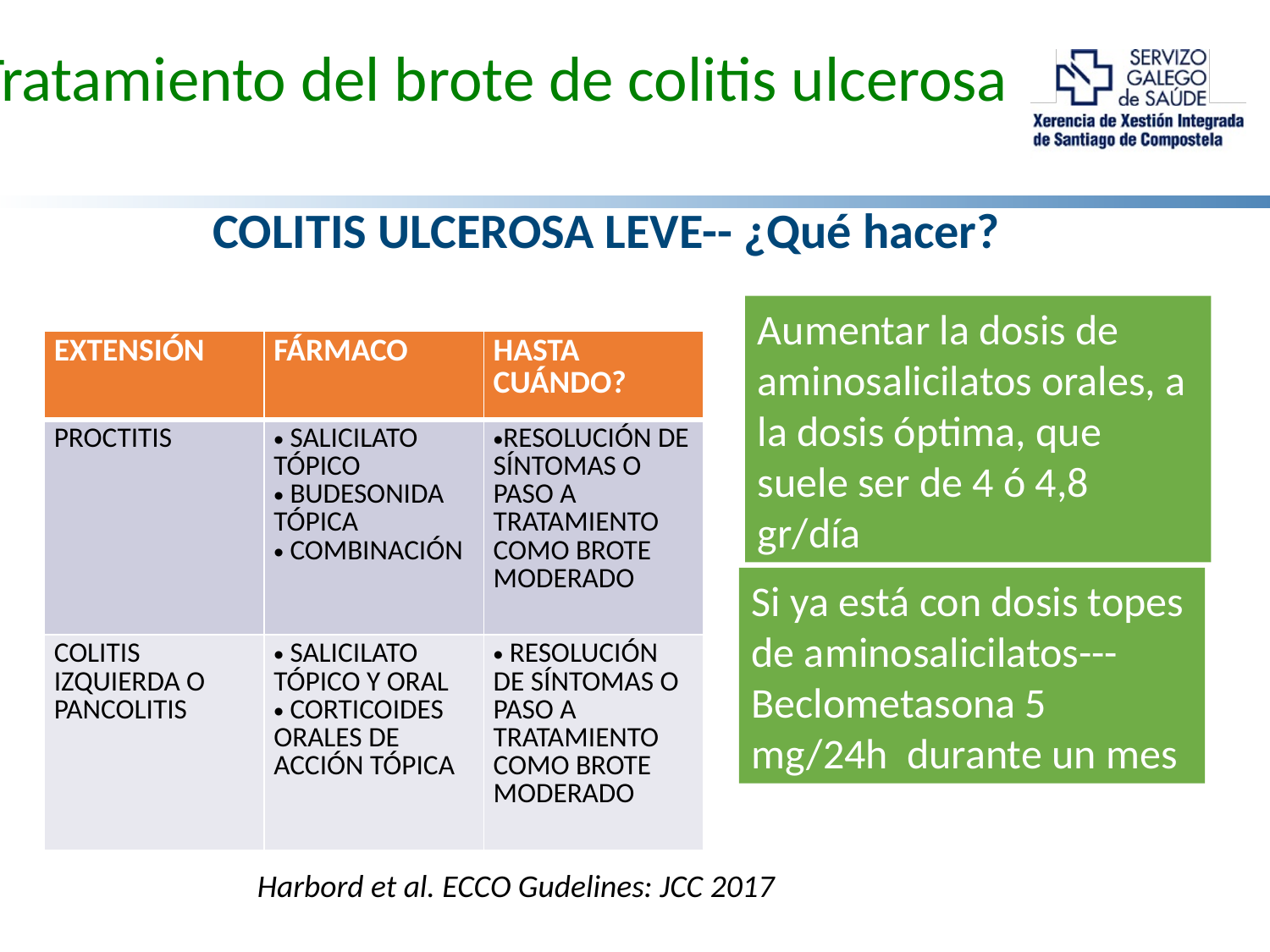

# Tratamiento del brote de colitis ulcerosa
COLITIS ULCEROSA LEVE-- ¿Qué hacer?
Aumentar la dosis de aminosalicilatos orales, a la dosis óptima, que suele ser de 4 ó 4,8 gr/día
| EXTENSIÓN | FÁRMACO | HASTA CUÁNDO? |
| --- | --- | --- |
| PROCTITIS | SALICILATO TÓPICO BUDESONIDA TÓPICA COMBINACIÓN | RESOLUCIÓN DE SÍNTOMAS O PASO A TRATAMIENTO COMO BROTE MODERADO |
| COLITIS IZQUIERDA O PANCOLITIS | SALICILATO TÓPICO Y ORAL CORTICOIDES ORALES DE ACCIÓN TÓPICA | RESOLUCIÓN DE SÍNTOMAS O PASO A TRATAMIENTO COMO BROTE MODERADO |
Si ya está con dosis topes de aminosalicilatos---Beclometasona 5 mg/24h  durante un mes
Harbord et al. ECCO Gudelines: JCC 2017